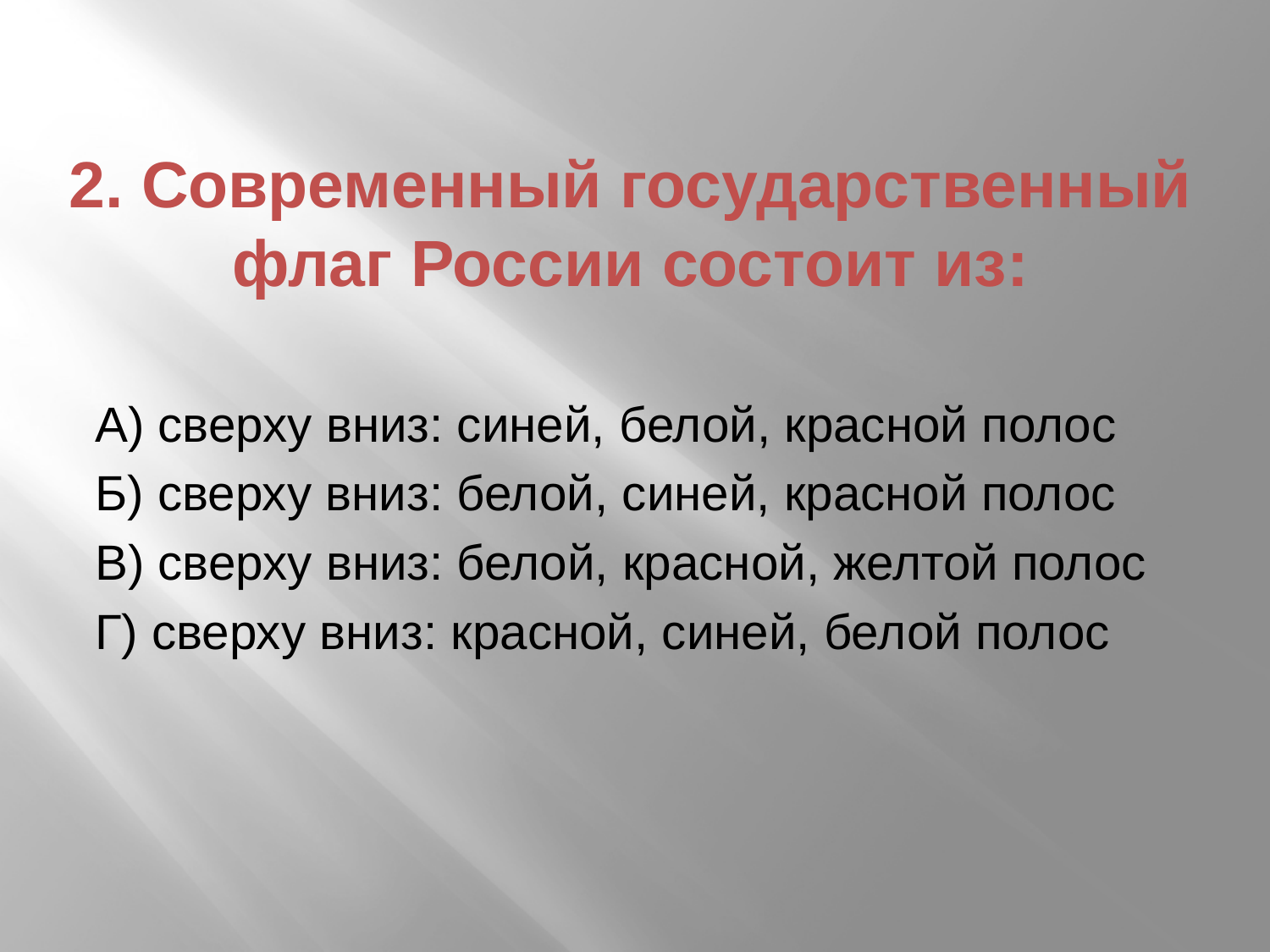

# 2. Современный государственный флаг России состоит из:
А) сверху вниз: синей, белой, красной полос
Б) сверху вниз: белой, синей, красной полос
В) сверху вниз: белой, красной, желтой полос
Г) сверху вниз: красной, синей, белой полос